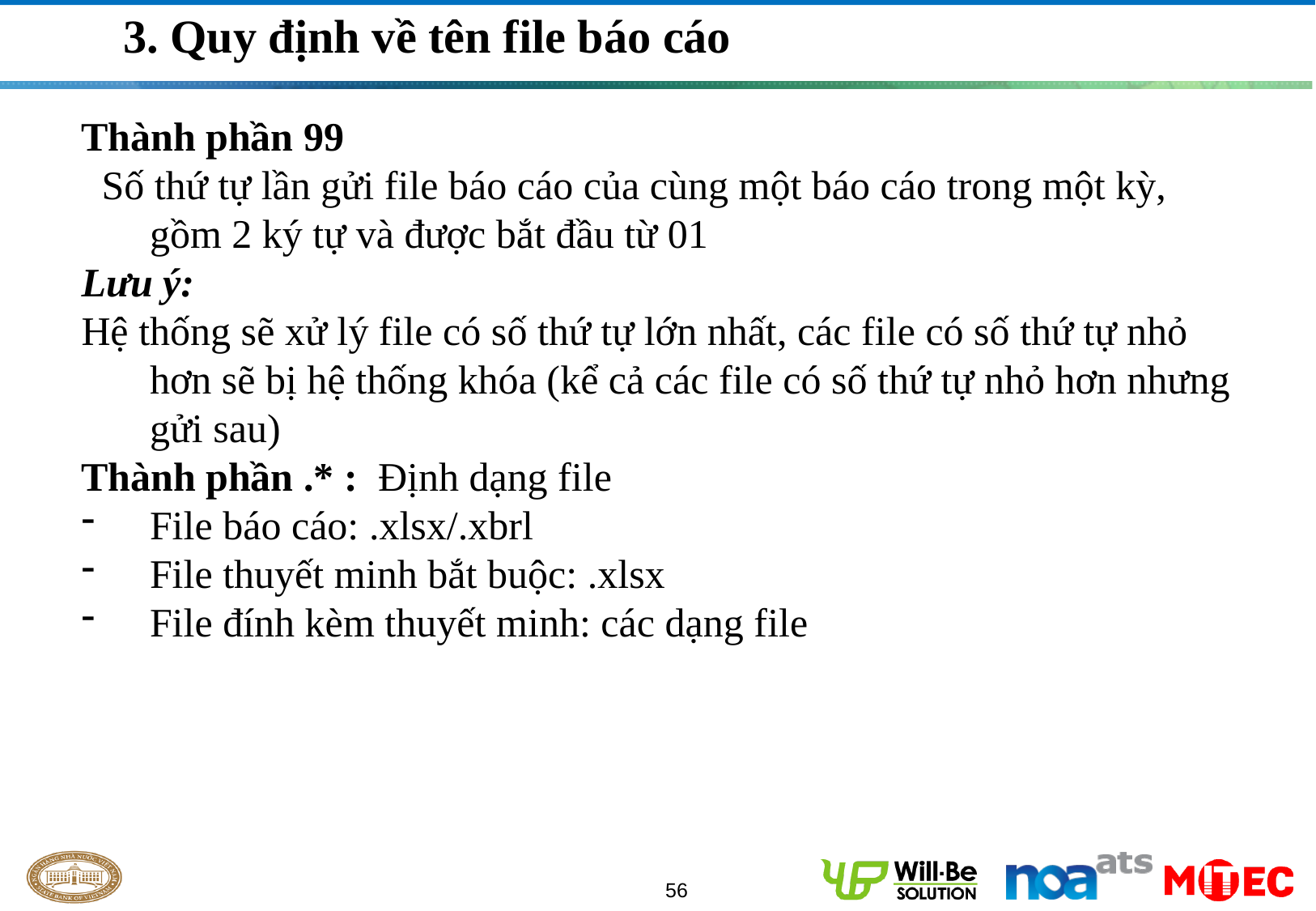

3. Quy định về tên file báo cáo
Thành phần 99
  Số thứ tự lần gửi file báo cáo của cùng một báo cáo trong một kỳ, gồm 2 ký tự và được bắt đầu từ 01
Lưu ý:
Hệ thống sẽ xử lý file có số thứ tự lớn nhất, các file có số thứ tự nhỏ hơn sẽ bị hệ thống khóa (kể cả các file có số thứ tự nhỏ hơn nhưng gửi sau)
Thành phần .* :  Định dạng file
File báo cáo: .xlsx/.xbrl
File thuyết minh bắt buộc: .xlsx
File đính kèm thuyết minh: các dạng file